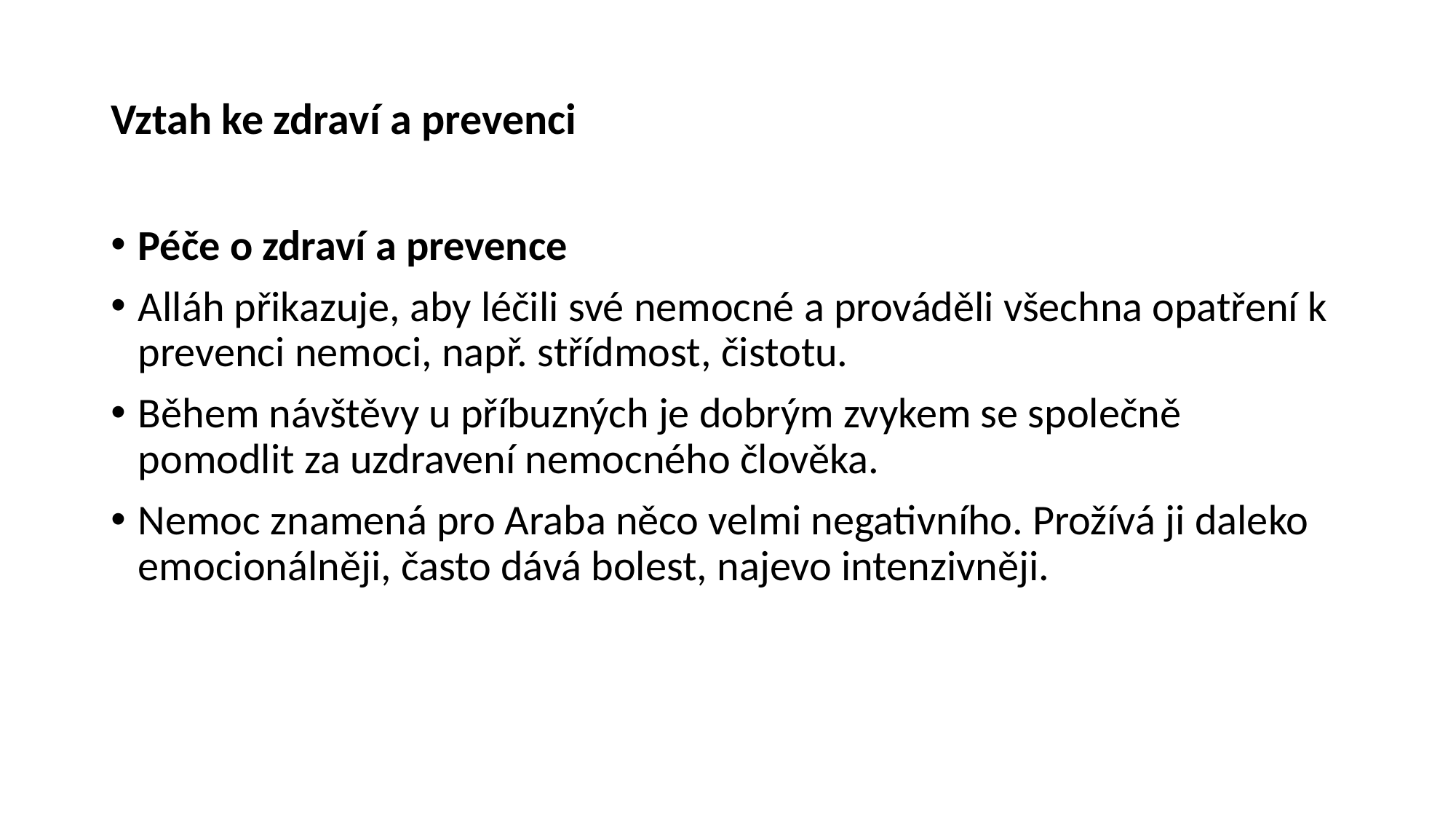

# Vztah ke zdraví a prevenci
Péče o zdraví a prevence
Alláh přikazuje, aby léčili své nemocné a prováděli všechna opatření k prevenci nemoci, např. střídmost, čistotu.
Během návštěvy u příbuzných je dobrým zvykem se společně pomodlit za uzdravení nemocného člověka.
Nemoc znamená pro Araba něco velmi negativního. Prožívá ji daleko emocionálněji, často dává bolest, najevo intenzivněji.